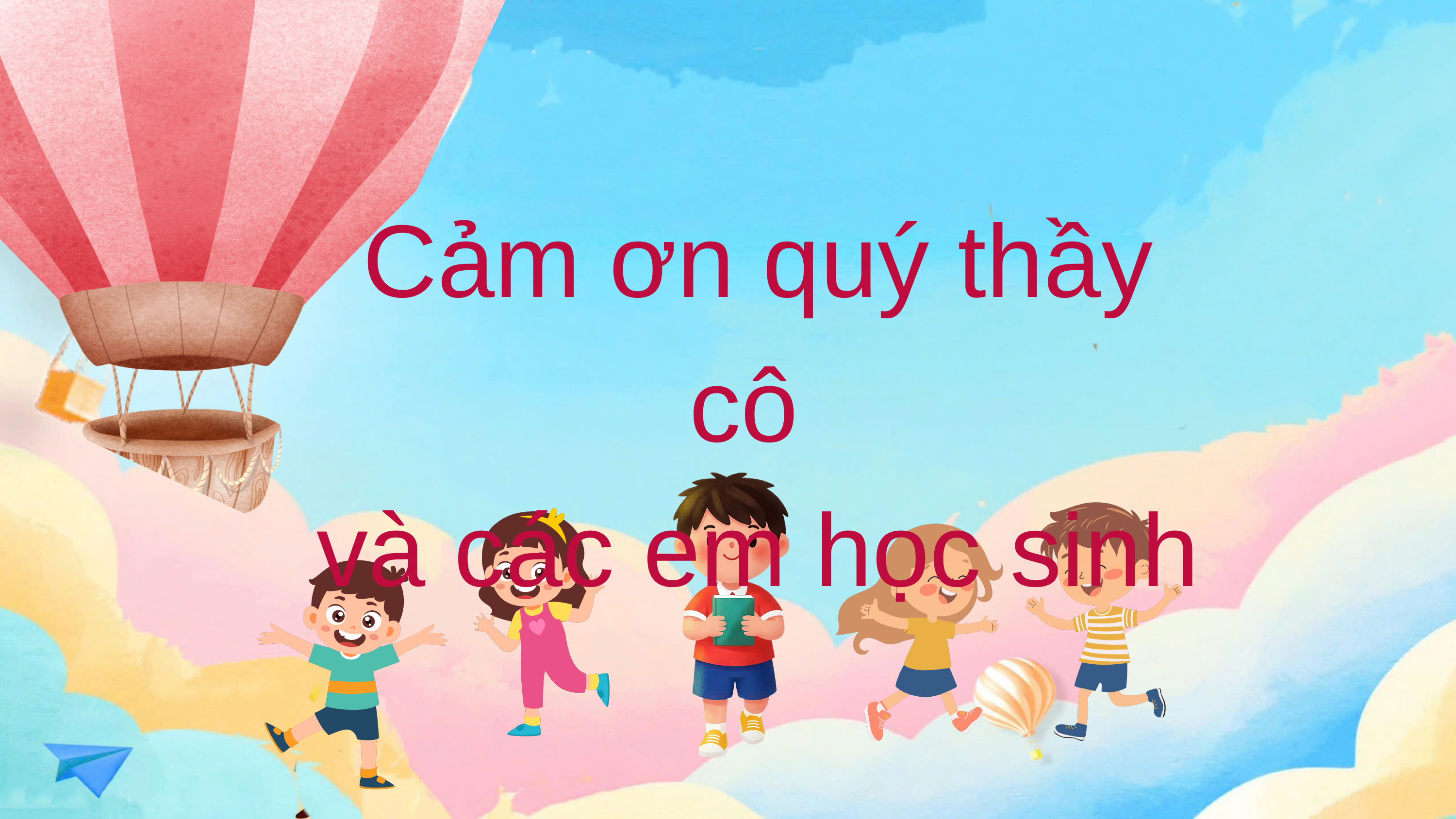

Cảm ơn quý thầy cô
và các em học sinh